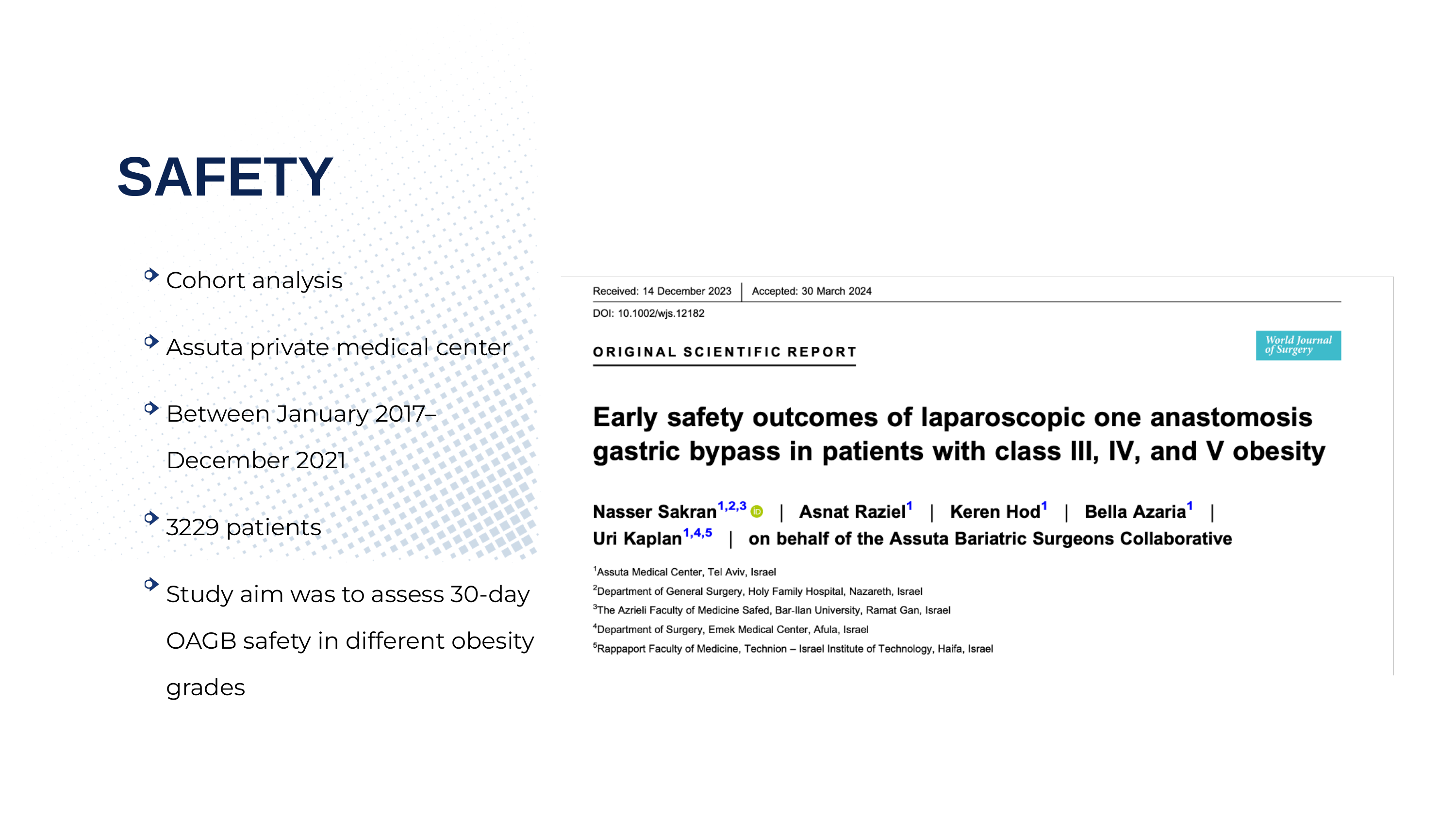

SAFETY
Cohort analysis

Assuta private medical center

Between January 2017–December 2021

3229 patients

Study aim was to assess 30-day OAGB safety in different obesity grades